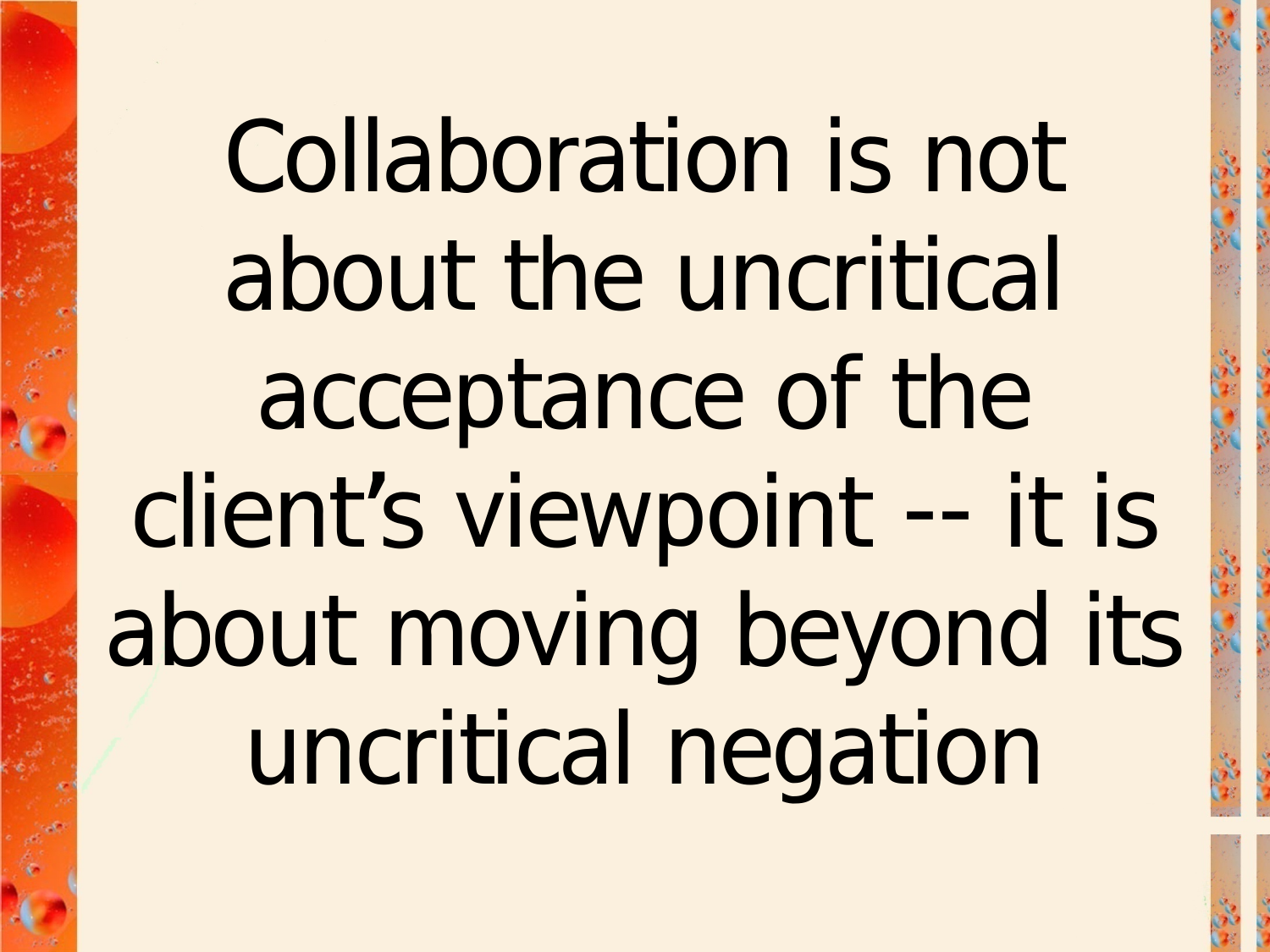

Collaboration is not about the uncritical acceptance of the client’s viewpoint -- it is about moving beyond its uncritical negation